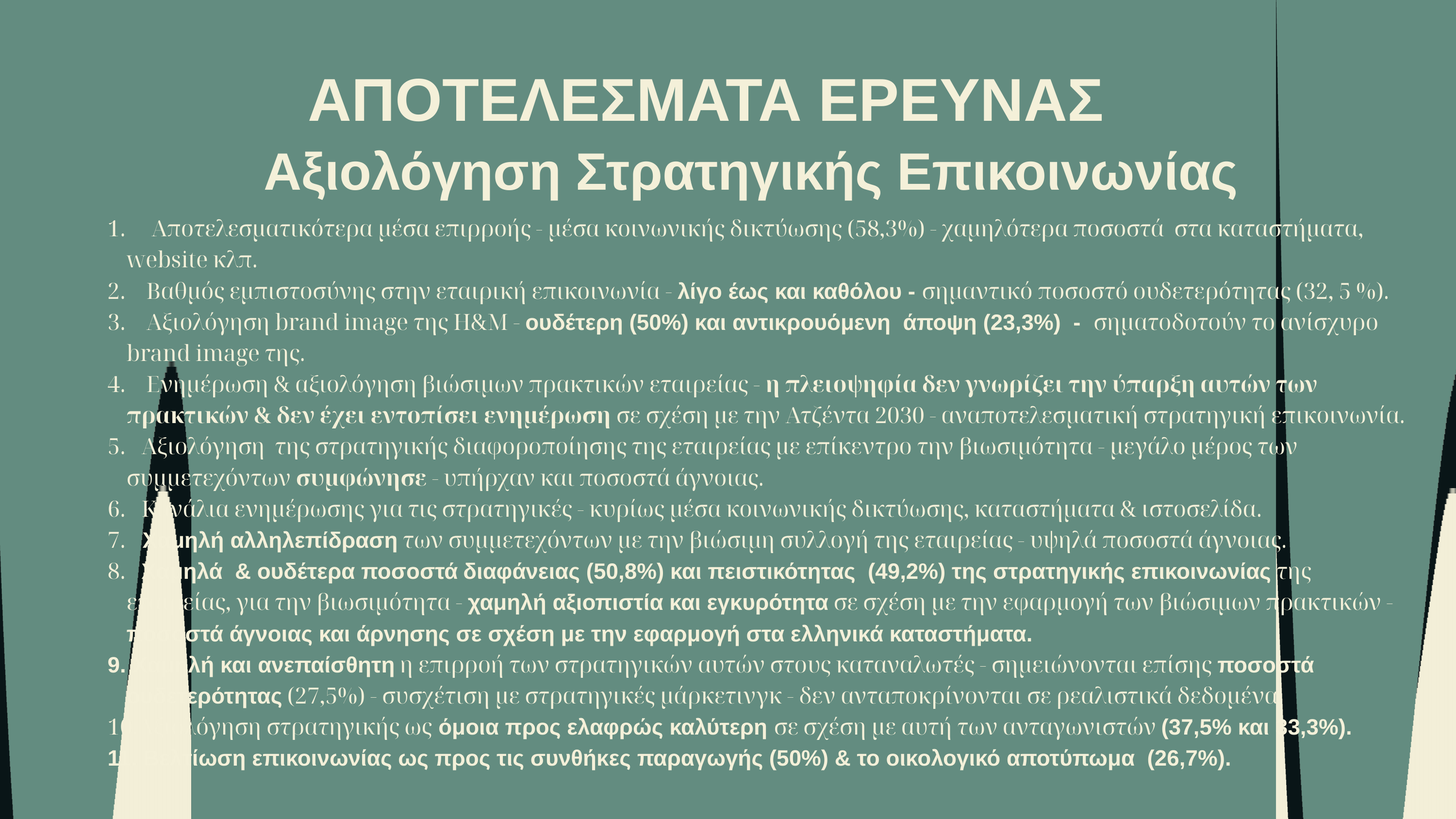

ΑΠΟΤΕΛΕΣΜΑΤΑ ΕΡΕΥΝΑΣ
Αξιολόγηση Στρατηγικής Επικοινωνίας
     Αποτελεσματικότερα μέσα επιρροής - μέσα κοινωνικής δικτύωσης (58,3%) - χαμηλότερα ποσοστά  στα καταστήματα, website κλπ.
    Βαθμός εμπιστοσύνης στην εταιρική επικοινωνία - λίγο έως και καθόλου - σημαντικό ποσοστό ουδετερότητας (32, 5 %).
    Αξιολόγηση brand image της H&M - ουδέτερη (50%) και αντικρουόμενη  άποψη (23,3%)  -  σηματοδοτούν το ανίσχυρο brand image της.
    Ενημέρωση & αξιολόγηση βιώσιμων πρακτικών εταιρείας - η πλειοψηφία δεν γνωρίζει την ύπαρξη αυτών των πρακτικών & δεν έχει εντοπίσει ενημέρωση σε σχέση με την Ατζέντα 2030 - αναποτελεσματική στρατηγική επικοινωνία.
   Αξιολόγηση  της στρατηγικής διαφοροποίησης της εταιρείας με επίκεντρο την βιωσιμότητα - μεγάλο μέρος των συμμετεχόντων συμφώνησε - υπήρχαν και ποσοστά άγνοιας.
   Κανάλια ενημέρωσης για τις στρατηγικές - κυρίως μέσα κοινωνικής δικτύωσης, καταστήματα & ιστοσελίδα.
   Χαμηλή αλληλεπίδραση των συμμετεχόντων με την βιώσιμη συλλογή της εταιρείας - υψηλά ποσοστά άγνοιας.
   Χαμηλά  & ουδέτερα ποσοστά διαφάνειας (50,8%) και πειστικότητας  (49,2%) της στρατηγικής επικοινωνίας της εταιρείας, για την βιωσιμότητα - χαμηλή αξιοπιστία και εγκυρότητα σε σχέση με την εφαρμογή των βιώσιμων πρακτικών - ποσοστά άγνοιας και άρνησης σε σχέση με την εφαρμογή στα ελληνικά καταστήματα.
 Χαμηλή και ανεπαίσθητη η επιρροή των στρατηγικών αυτών στους καταναλωτές - σημειώνονται επίσης ποσοστά ουδετερότητας (27,5%) - συσχέτιση με στρατηγικές μάρκετινγκ - δεν ανταποκρίνονται σε ρεαλιστικά δεδομένα.
Αξιολόγηση στρατηγικής ως όμοια προς ελαφρώς καλύτερη σε σχέση με αυτή των ανταγωνιστών (37,5% και 33,3%).
 Βελτίωση επικοινωνίας ως προς τις συνθήκες παραγωγής (50%) & το οικολογικό αποτύπωμα  (26,7%).